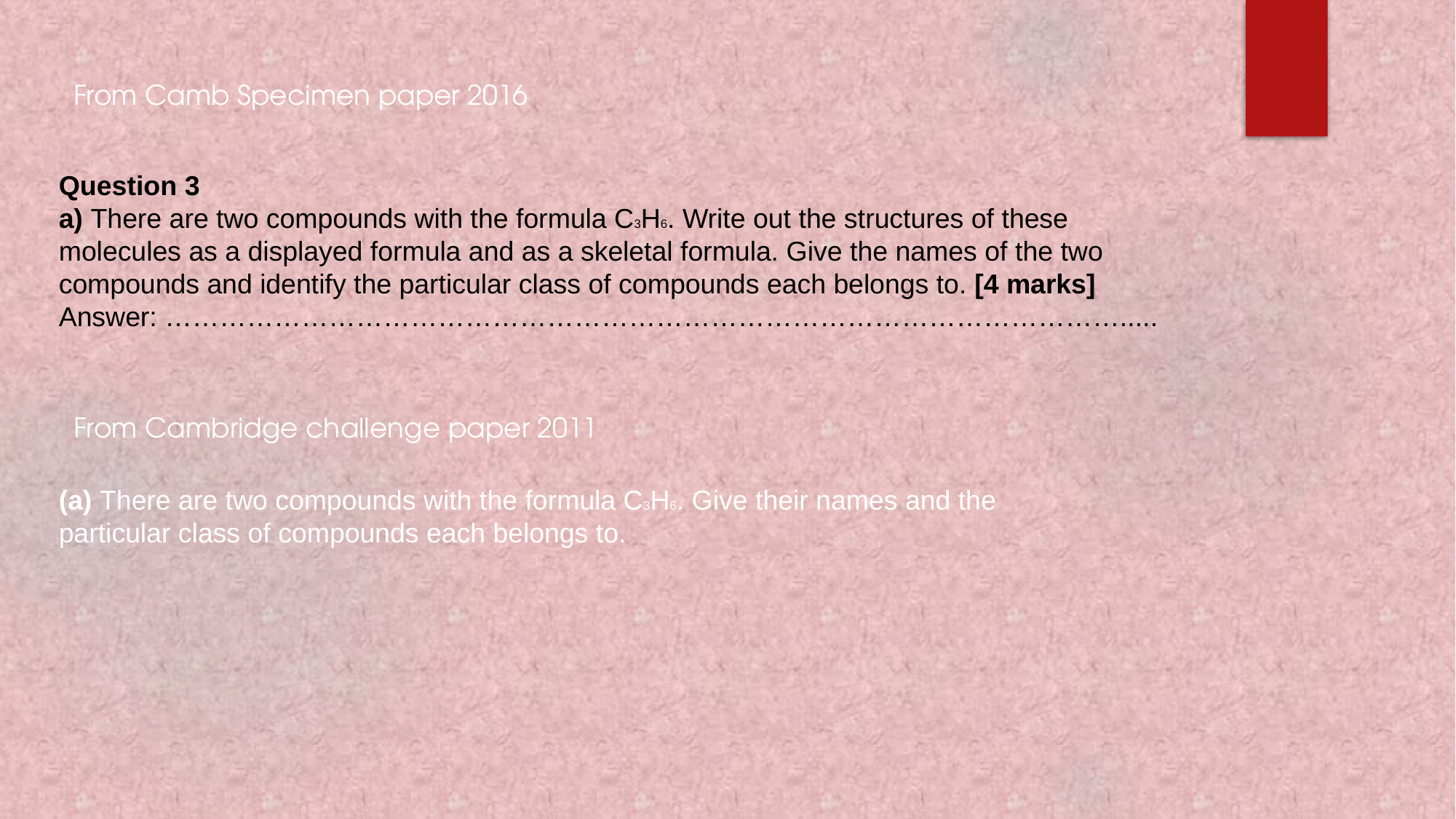

From Camb Specimen paper 2016
Question 3
a) There are two compounds with the formula C3H6. Write out the structures of these molecules as a displayed formula and as a skeletal formula. Give the names of the two compounds and identify the particular class of compounds each belongs to. [4 marks]
Answer: …………………………………………………………………………………………….....
From Cambridge challenge paper 2011
(a) There are two compounds with the formula C3H6. Give their names and the
particular class of compounds each belongs to.